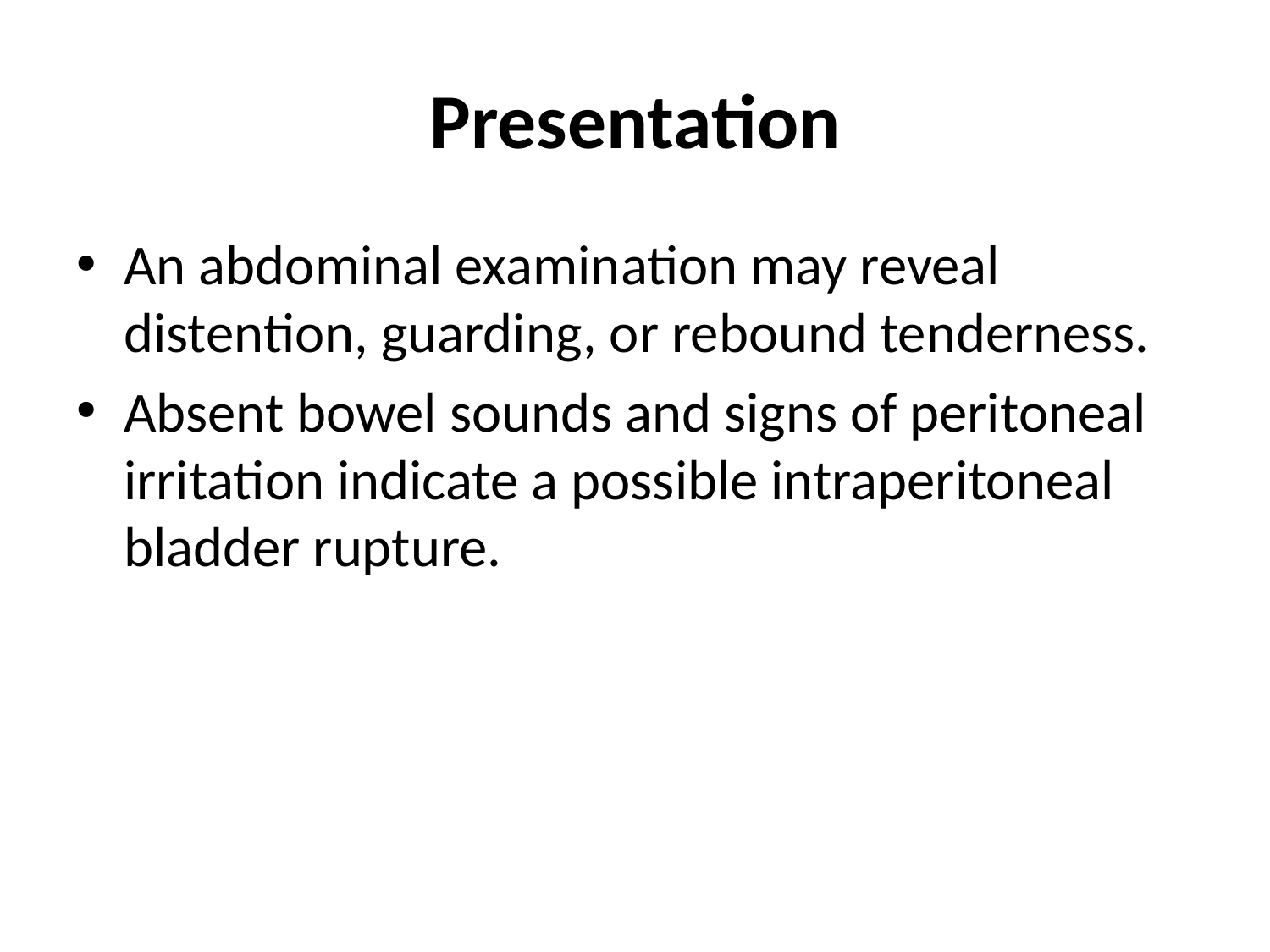

# Presentation
An abdominal examination may reveal distention, guarding, or rebound tenderness.
Absent bowel sounds and signs of peritoneal irritation indicate a possible intraperitoneal bladder rupture.